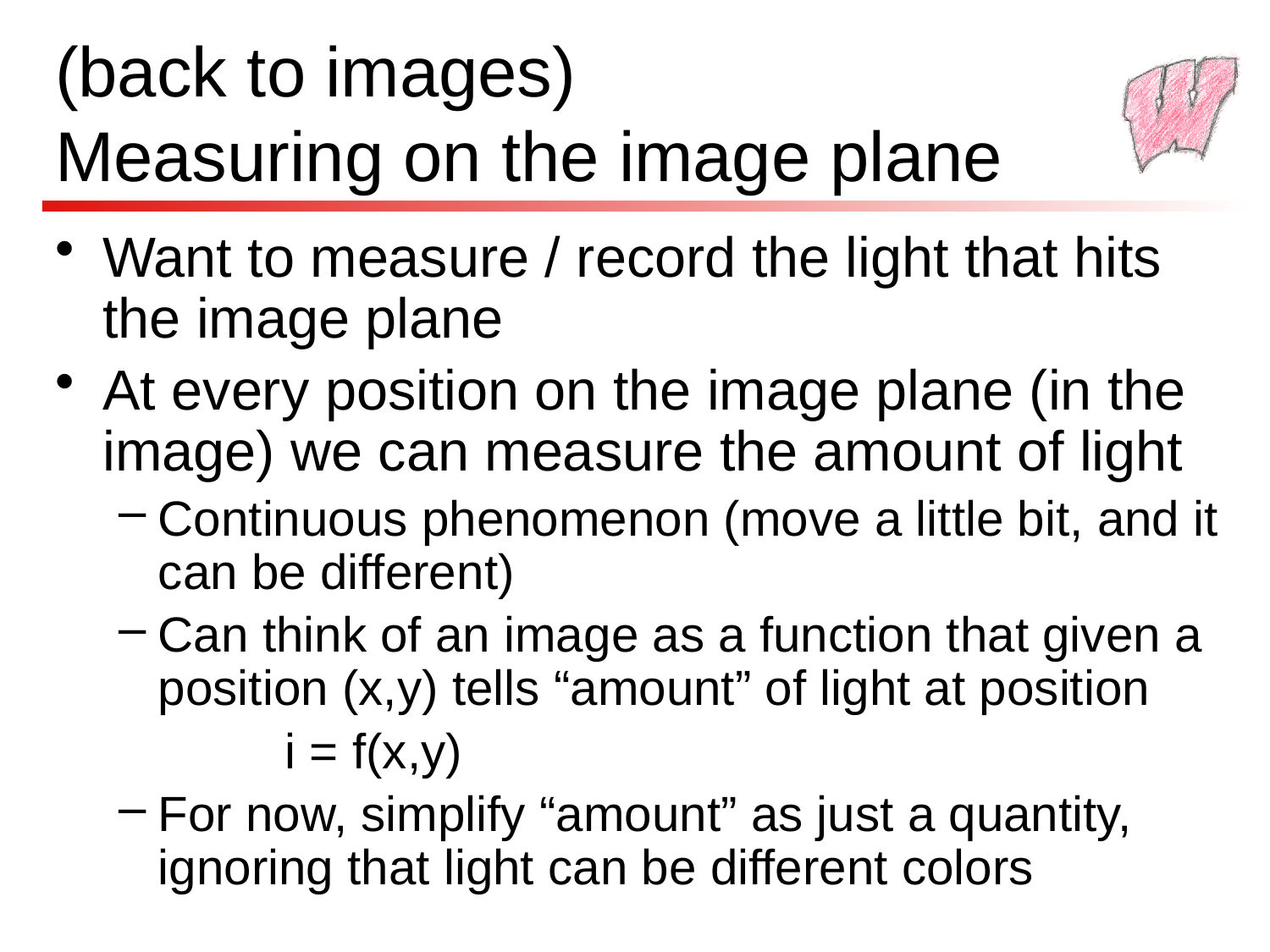

# (back to images) Measuring on the image plane
Want to measure / record the light that hits the image plane
At every position on the image plane (in the image) we can measure the amount of light
Continuous phenomenon (move a little bit, and it can be different)
Can think of an image as a function that given a position (x,y) tells “amount” of light at position
		i = f(x,y)
For now, simplify “amount” as just a quantity, ignoring that light can be different colors